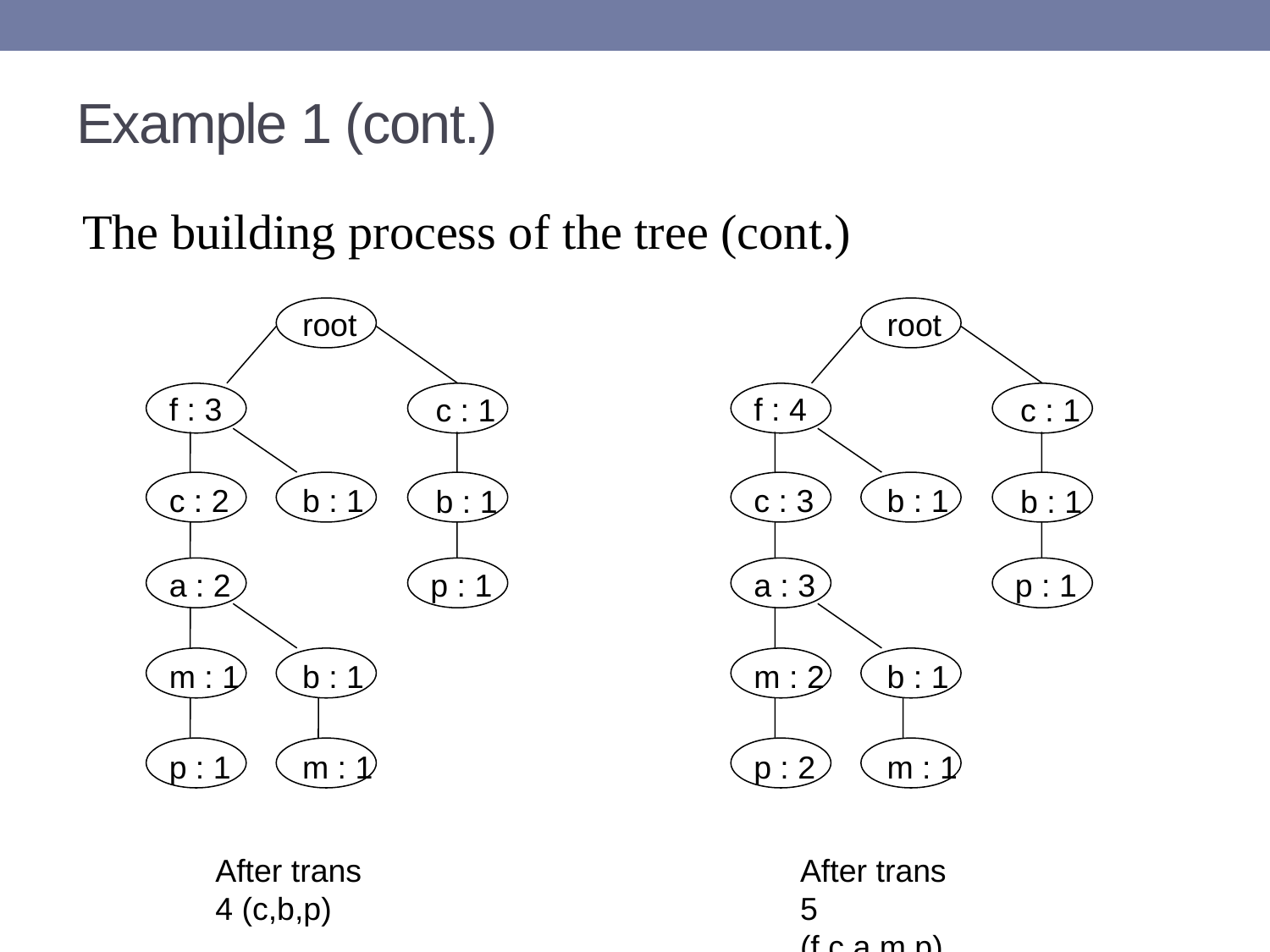

# Example 1 (cont.)
The building process of the tree (cont.)

root

f : 3

c : 2

a : 2

m : 1

p : 1

b : 1

b : 1

m : 1

c : 1

b : 1

p : 1
After trans 4 (c,b,p)

root

f : 4

c : 3

a : 3

m : 2

p : 2

b : 1

b : 1

m : 1

c : 1

b : 1

p : 1
After trans 5 (f,c,a,m,p)